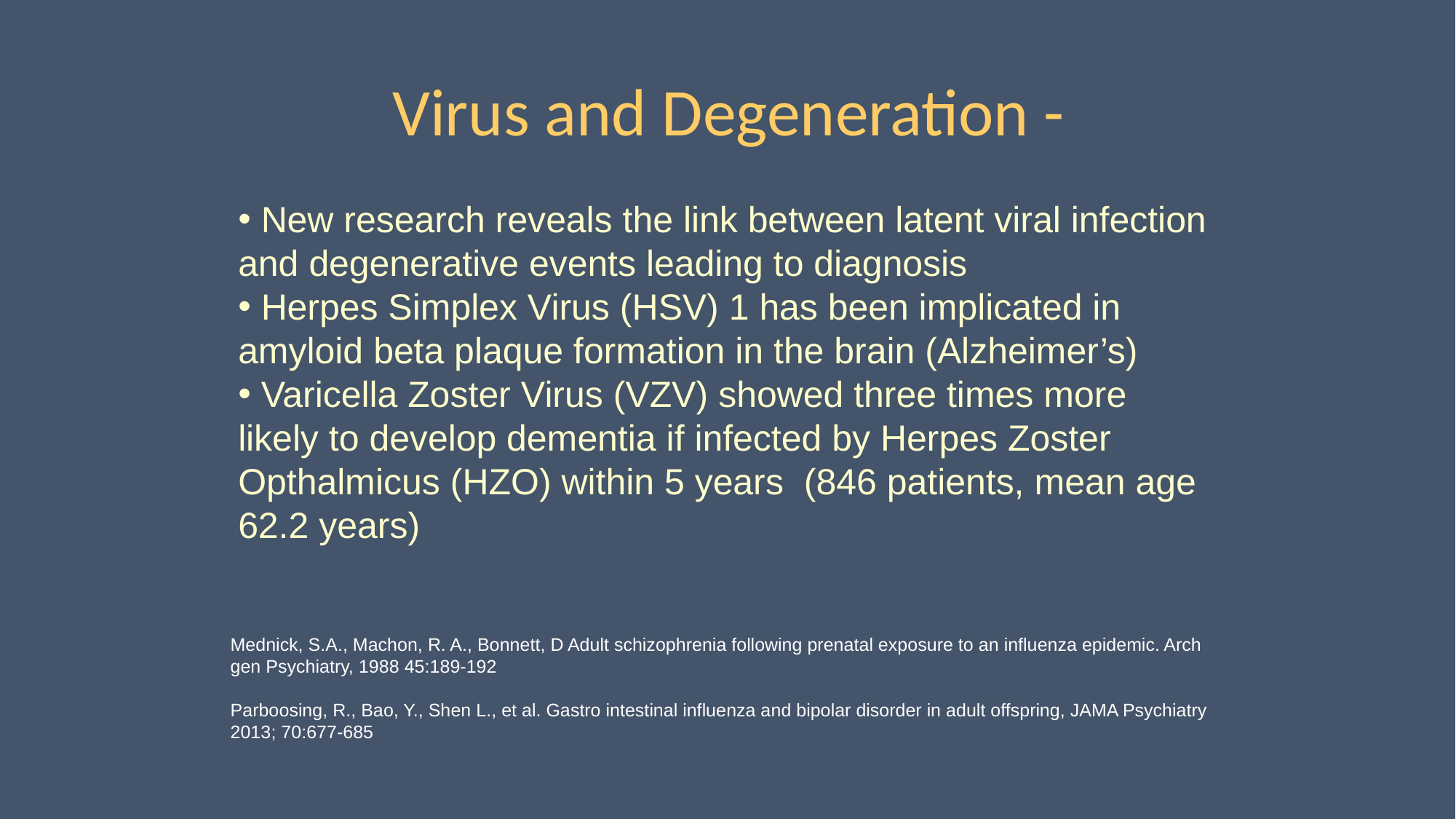

# Virus and Degeneration -
 New research reveals the link between latent viral infection and degenerative events leading to diagnosis
 Herpes Simplex Virus (HSV) 1 has been implicated in amyloid beta plaque formation in the brain (Alzheimer’s)
 Varicella Zoster Virus (VZV) showed three times more likely to develop dementia if infected by Herpes Zoster Opthalmicus (HZO) within 5 years  (846 patients, mean age 62.2 years)
Mednick, S.A., Machon, R. A., Bonnett, D Adult schizophrenia following prenatal exposure to an influenza epidemic. Arch gen Psychiatry, 1988 45:189-192

Parboosing, R., Bao, Y., Shen L., et al. Gastro intestinal influenza and bipolar disorder in adult offspring, JAMA Psychiatry 2013; 70:677-685